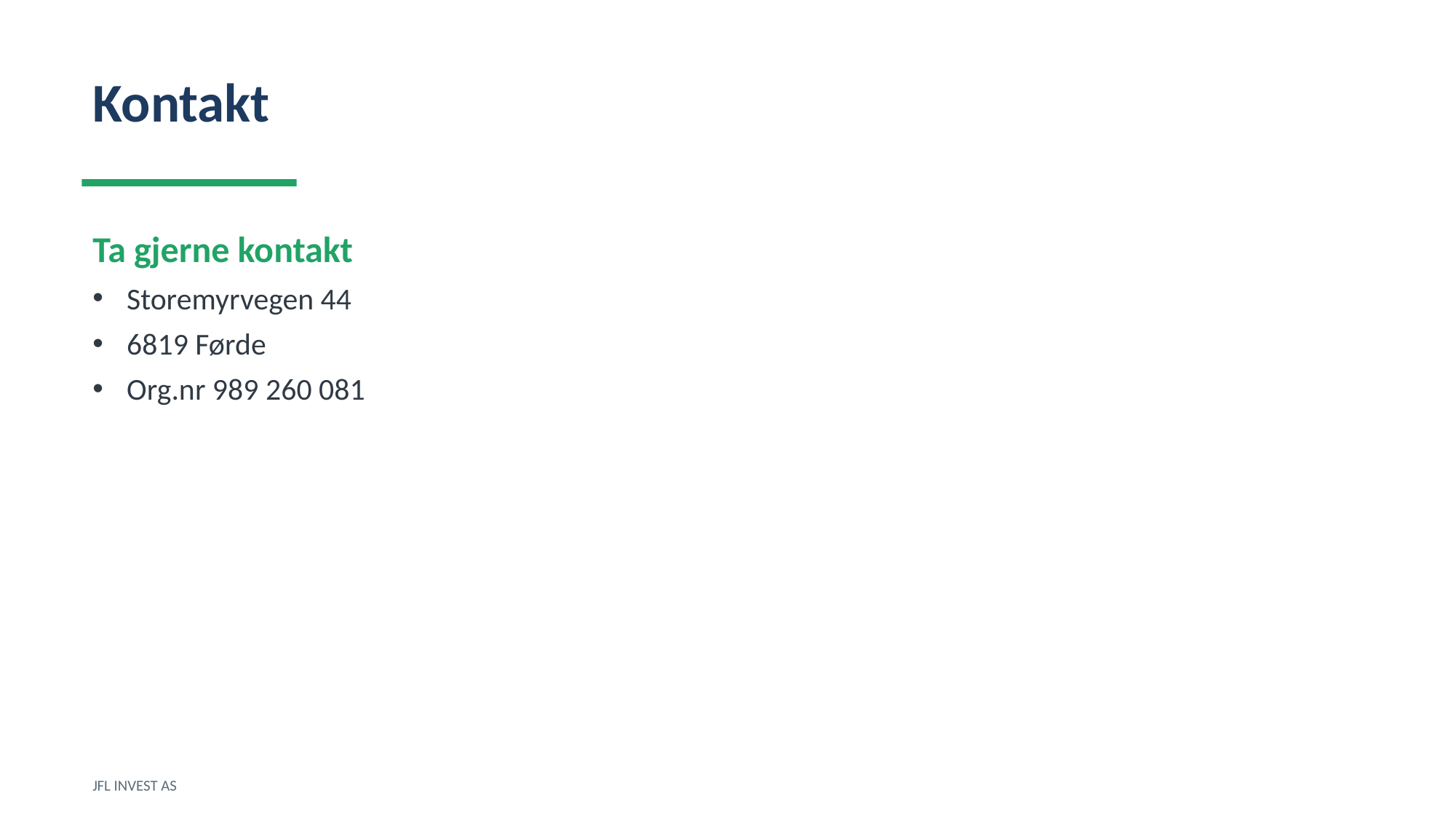

Kontakt

Ta gjerne kontakt
Storemyrvegen 44
6819 Førde
Org.nr 989 260 081
JFL INVEST AS